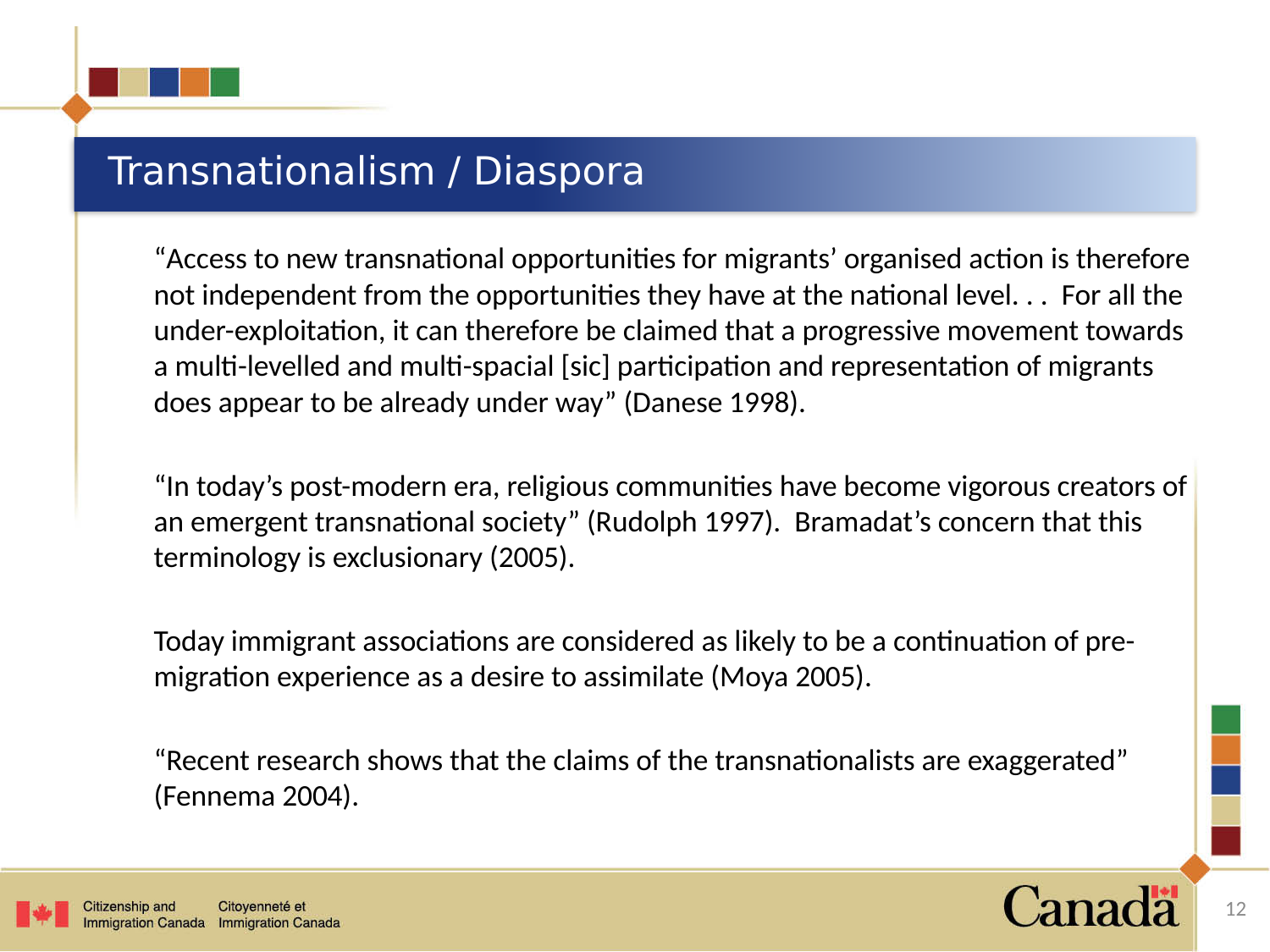

# Transnationalism / Diaspora
“Access to new transnational opportunities for migrants’ organised action is therefore not independent from the opportunities they have at the national level. . .  For all the under-exploitation, it can therefore be claimed that a progressive movement towards a multi-levelled and multi-spacial [sic] participation and representation of migrants does appear to be already under way” (Danese 1998).

“In today’s post-modern era, religious communities have become vigorous creators of an emergent transnational society” (Rudolph 1997).  Bramadat’s concern that this terminology is exclusionary (2005).

Today immigrant associations are considered as likely to be a continuation of pre-migration experience as a desire to assimilate (Moya 2005).

“Recent research shows that the claims of the transnationalists are exaggerated” (Fennema 2004).

12